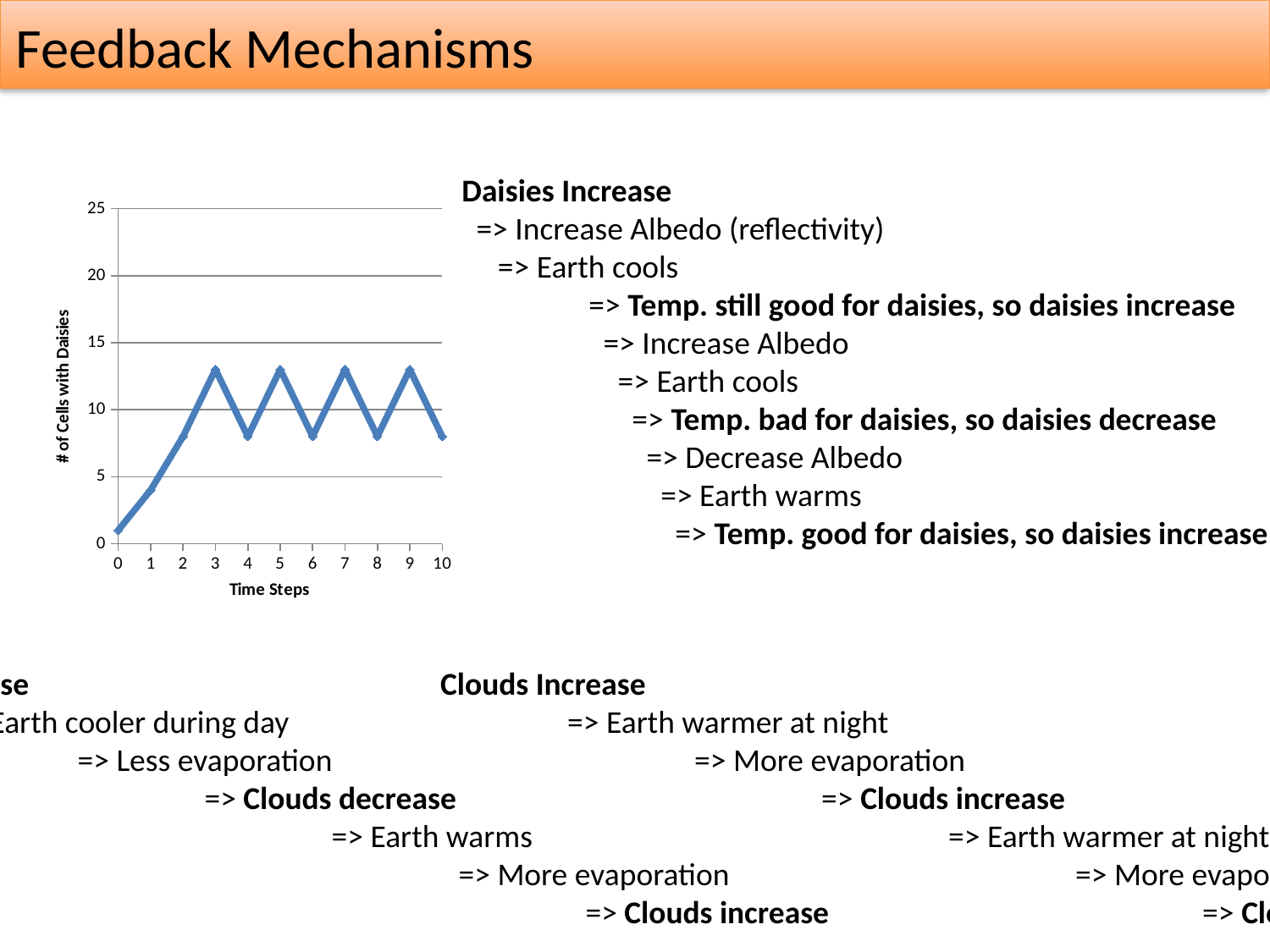

Feedback Mechanisms
6
Daisies Increase
  => Increase Albedo (reflectivity)
     => Earth cools
	=> Temp. still good for daisies, so daisies increase
	  => Increase Albedo
	    => Earth cools
	      => Temp. bad for daisies, so daisies decrease
	        => Decrease Albedo
	          => Earth warms
	            => Temp. good for daisies, so daisies increase

### Chart

| Category |  |
|---|---|
Credit Card Charge
Don’t
Pay Bill
Clouds Increase
	=> Earth cooler during day
		=> Less evaporation
			=> Clouds decrease
				=> Earth warms
					=> More evaporation
						=> Clouds increase
Clouds Increase
	=> Earth warmer at night
		=> More evaporation
			=> Clouds increase
				=> Earth warmer at night
					=> More evaporation
						=> Clouds increase

Owe
More
$$$
Apply
Interest
& Penalty
Negative
supply & demand
Price of gas &  RIPTA

Clouds
	- warm days
	- more water vapor
	- more clouds

Positive
savings interest
Credit card interest

Clouds
More clouds
Warmer nights
More water vapor
More clouds